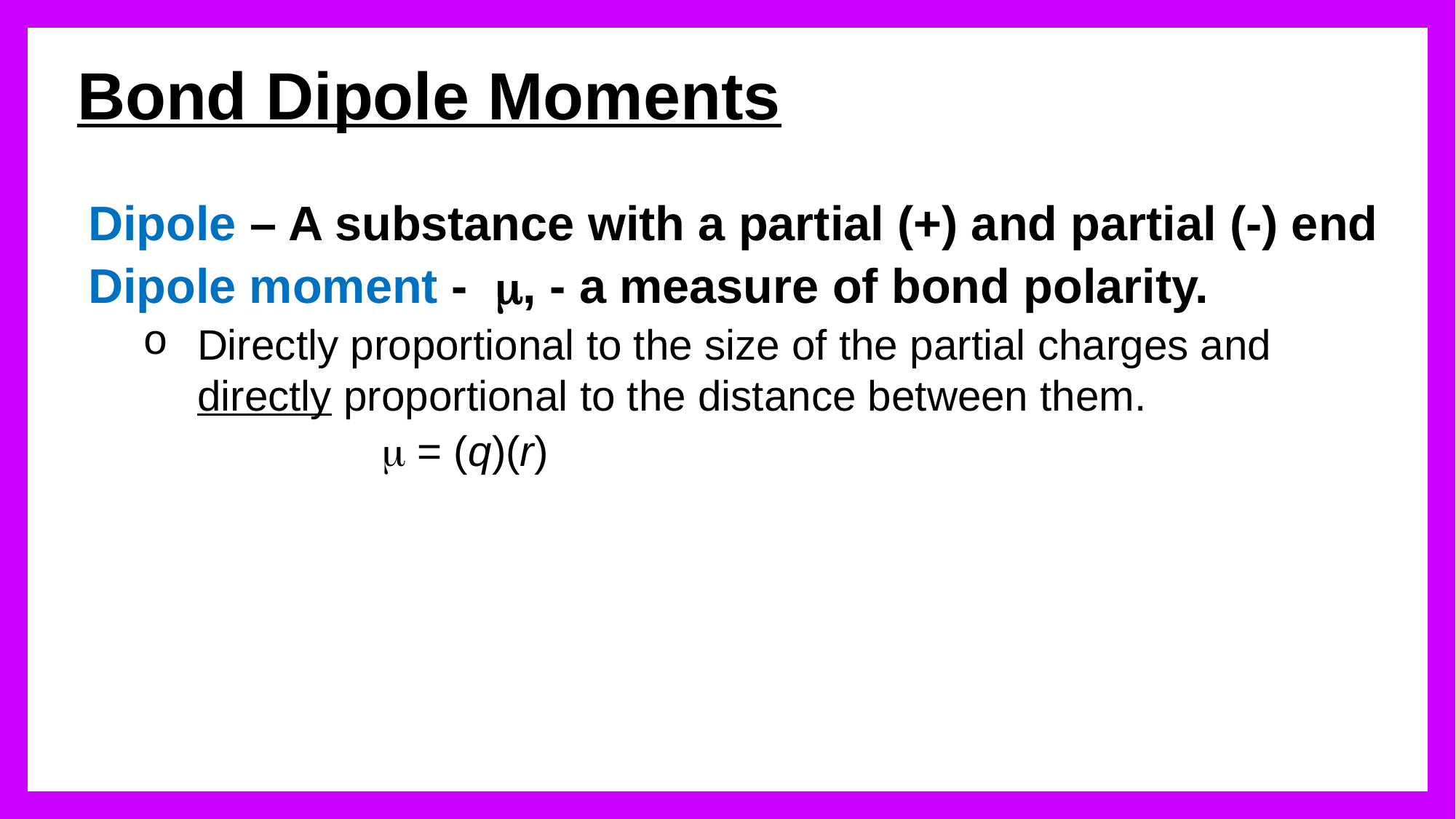

# Bond Dipole Moments
Dipole – A substance with a partial (+) and partial (-) end
Dipole moment -  μ, - a measure of bond polarity.
Directly proportional to the size of the partial charges and directly proportional to the distance between them.
μ = (q)(r)